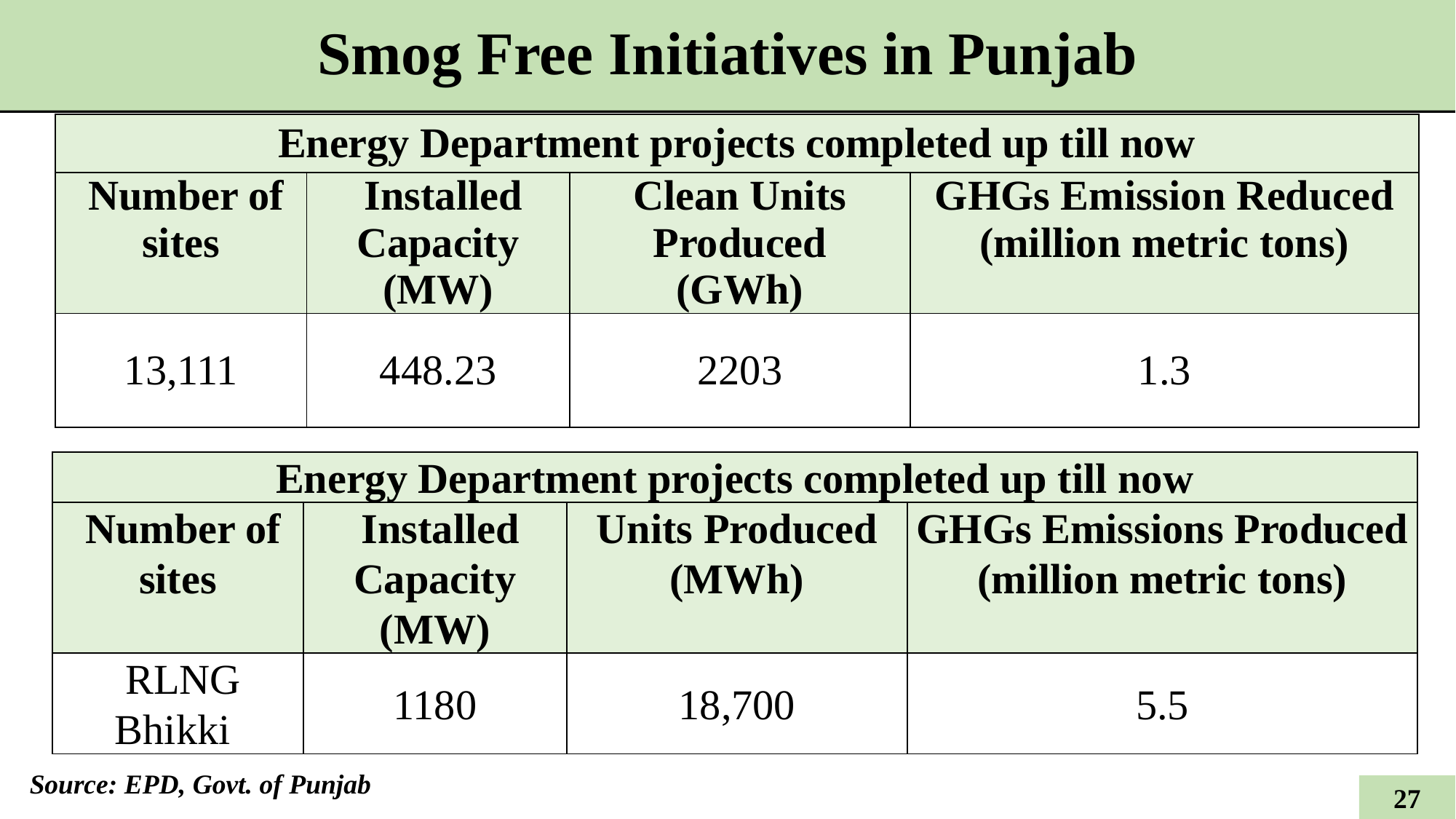

# Smog Free Initiatives in Punjab
| Energy Department projects completed up till now |  |  |  |
| --- | --- | --- | --- |
| Number of sites | Installed Capacity (MW) | Clean Units Produced (GWh) | GHGs Emission Reduced (million metric tons) |
| 13,111 | 448.23 | 2203 | 1.3 |
| Energy Department projects completed up till now |  |  |  |
| --- | --- | --- | --- |
| Number of sites | Installed Capacity (MW) | Units Produced (MWh) | GHGs Emissions Produced (million metric tons) |
| RLNG Bhikki | 1180 | 18,700 | 5.5 |
Source: EPD, Govt. of Punjab
27